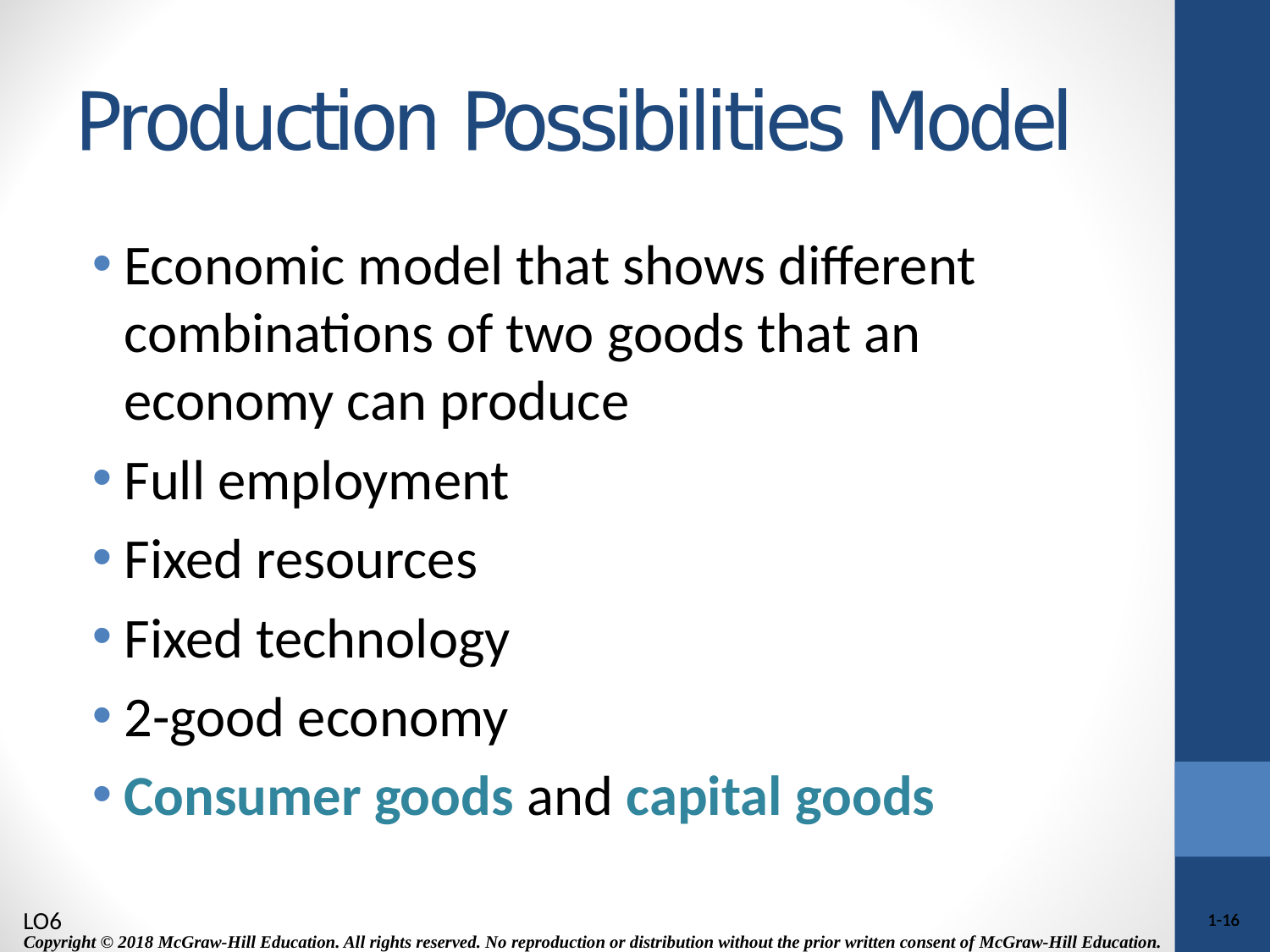

# Production Possibilities Model
Economic model that shows different combinations of two goods that an economy can produce
Full employment
Fixed resources
Fixed technology
2-good economy
Consumer goods and capital goods
LO6